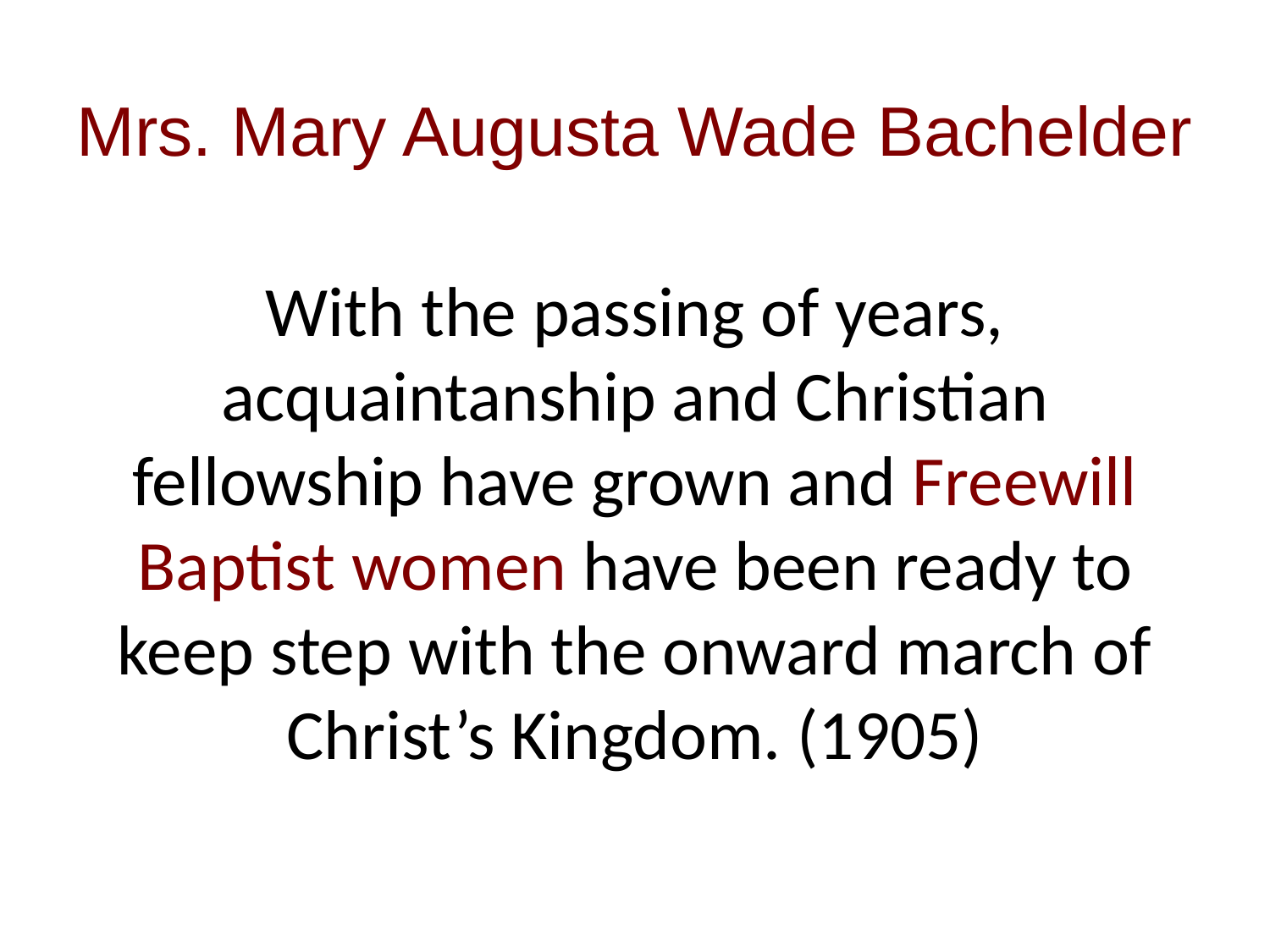

# Mrs. Mary Augusta Wade Bachelder
With the passing of years, acquaintanship and Christian fellowship have grown and Freewill Baptist women have been ready to keep step with the onward march of Christ’s Kingdom. (1905)